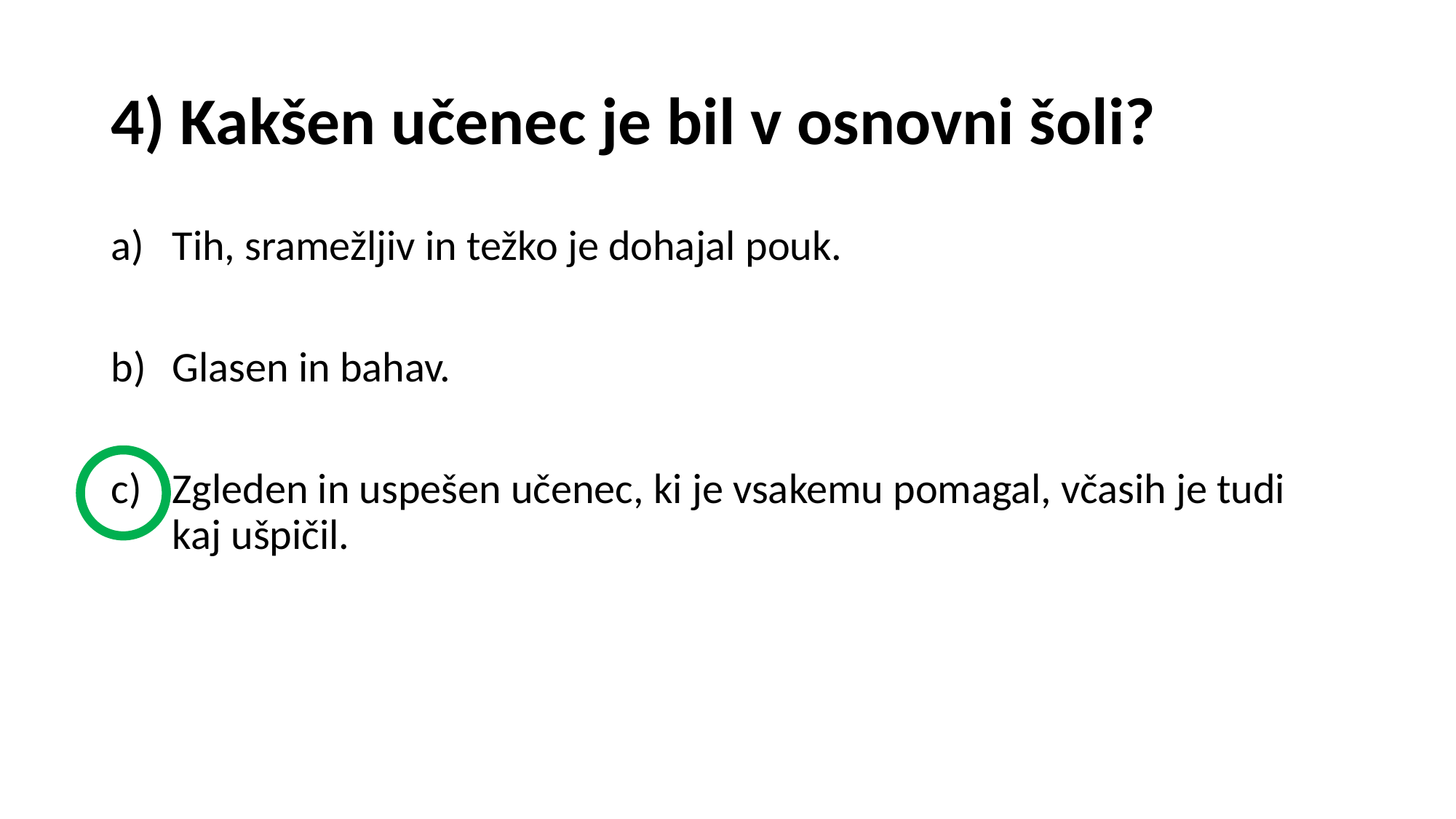

# 4) Kakšen učenec je bil v osnovni šoli?
Tih, sramežljiv in težko je dohajal pouk.

Glasen in bahav.

Zgleden in uspešen učenec, ki je vsakemu pomagal, včasih je tudi kaj ušpičil.